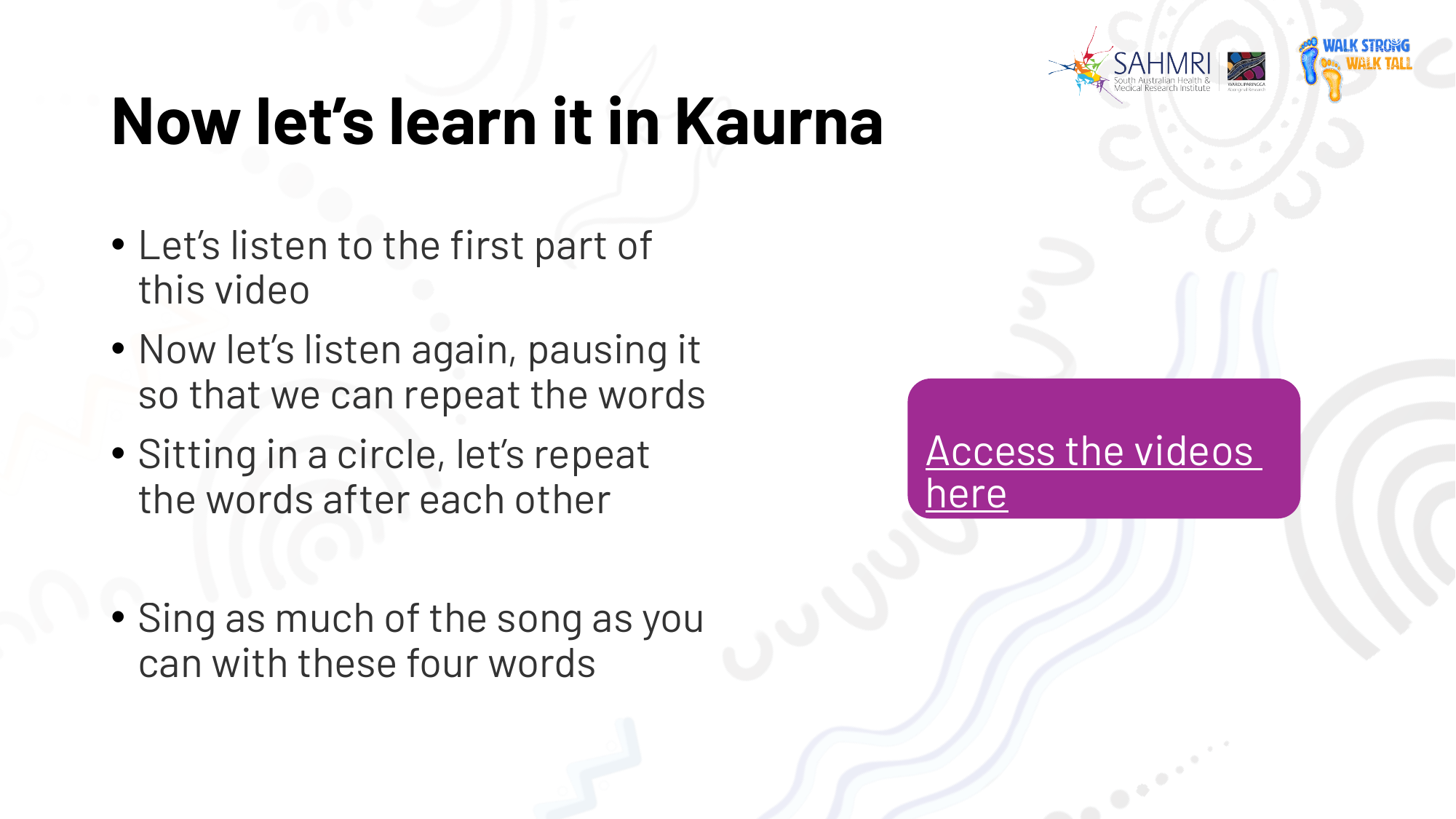

# Now let’s learn it in Kaurna
Let’s listen to the first part of this video
Now let’s listen again, pausing it so that we can repeat the words
Sitting in a circle, let’s repeat the words after each other

Sing as much of the song as you can with these four words
Access the videos here